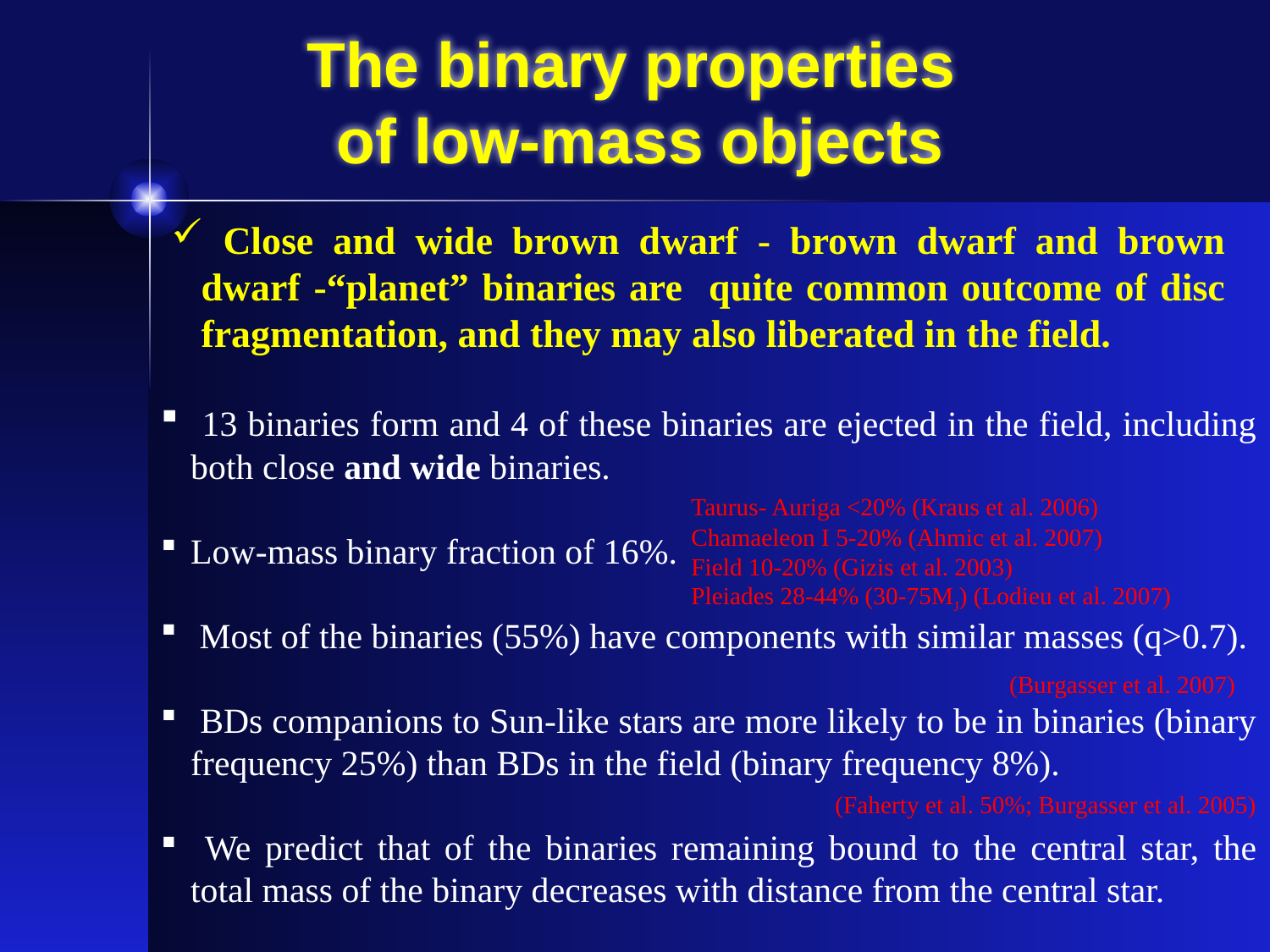

# The binary properties of low-mass objects
 Close and wide brown dwarf - brown dwarf and brown dwarf -“planet” binaries are  quite common outcome of disc fragmentation, and they may also liberated in the field.
 13 binaries form and 4 of these binaries are ejected in the field, including both close and wide binaries.

Low-mass binary fraction of 16%.

 Most of the binaries (55%) have components with similar masses (q>0.7).

 BDs companions to Sun-like stars are more likely to be in binaries (binary frequency 25%) than BDs in the field (binary frequency 8%).

 We predict that of the binaries remaining bound to the central star, the total mass of the binary decreases with distance from the central star.
Taurus- Auriga <20% (Kraus et al. 2006)
Chamaeleon I 5-20% (Ahmic et al. 2007)
Field 10-20% (Gizis et al. 2003)
Pleiades 28-44% (30-75MJ) (Lodieu et al. 2007)
(Burgasser et al. 2007)
(Faherty et al. 50%; Burgasser et al. 2005)